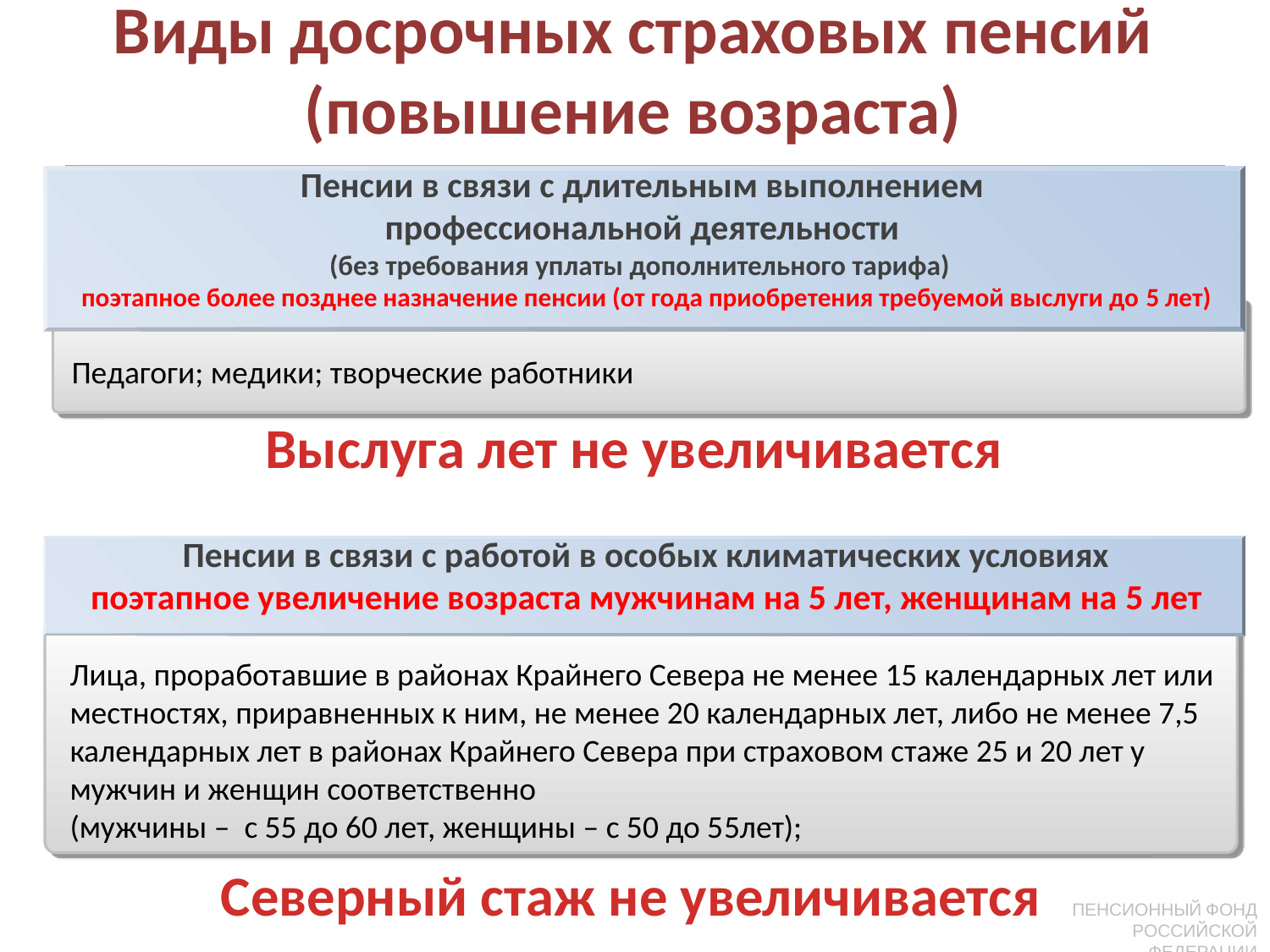

Виды досрочных страховых пенсий
(повышение возраста)
Пенсии в связи с длительным выполнением
профессиональной деятельности
(без требования уплаты дополнительного тарифа)
поэтапное более позднее назначение пенсии (от года приобретения требуемой выслуги до 5 лет)

Педагоги; медики; творческие работники
Выслуга лет не увеличивается
Пенсии в связи с работой в особых климатических условиях
поэтапное увеличение возраста мужчинам на 5 лет, женщинам на 5 лет

Лица, проработавшие в районах Крайнего Севера не менее 15 календарных лет или местностях, приравненных к ним, не менее 20 календарных лет, либо не менее 7,5 календарных лет в районах Крайнего Севера при страховом стаже 25 и 20 лет у мужчин и женщин соответственно
(мужчины –  с 55 до 60 лет, женщины – с 50 до 55лет);
Северный стаж не увеличивается